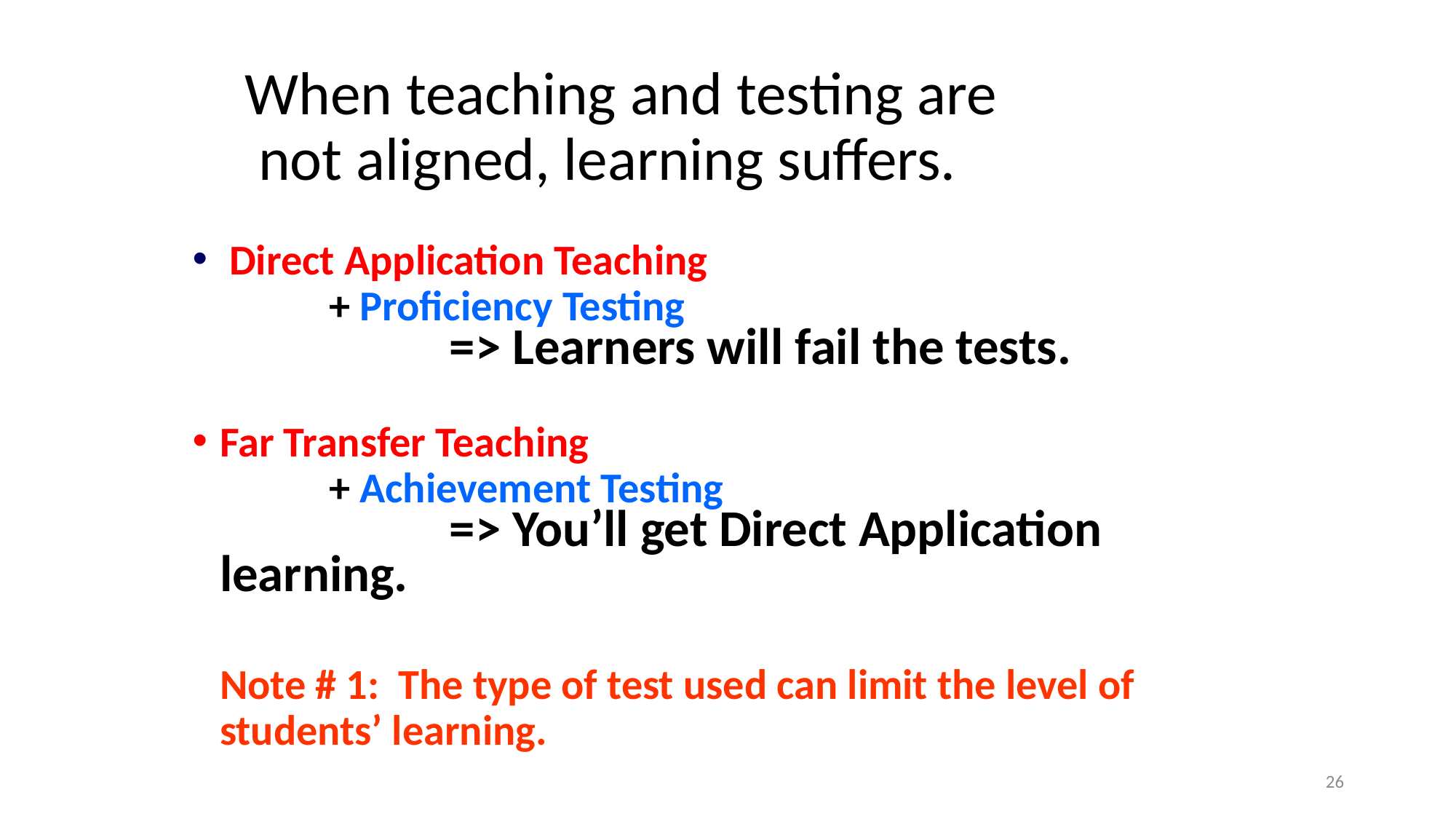

When teaching and testing are
not aligned, learning suffers.
 Direct Application Teaching
		+ Proficiency Testing
			 => Learners will fail the tests.

Far Transfer Teaching
 		+ Achievement Testing
			 => You’ll get Direct Application learning.

	Note # 1:  The type of test used can limit the level of students’ learning.
26